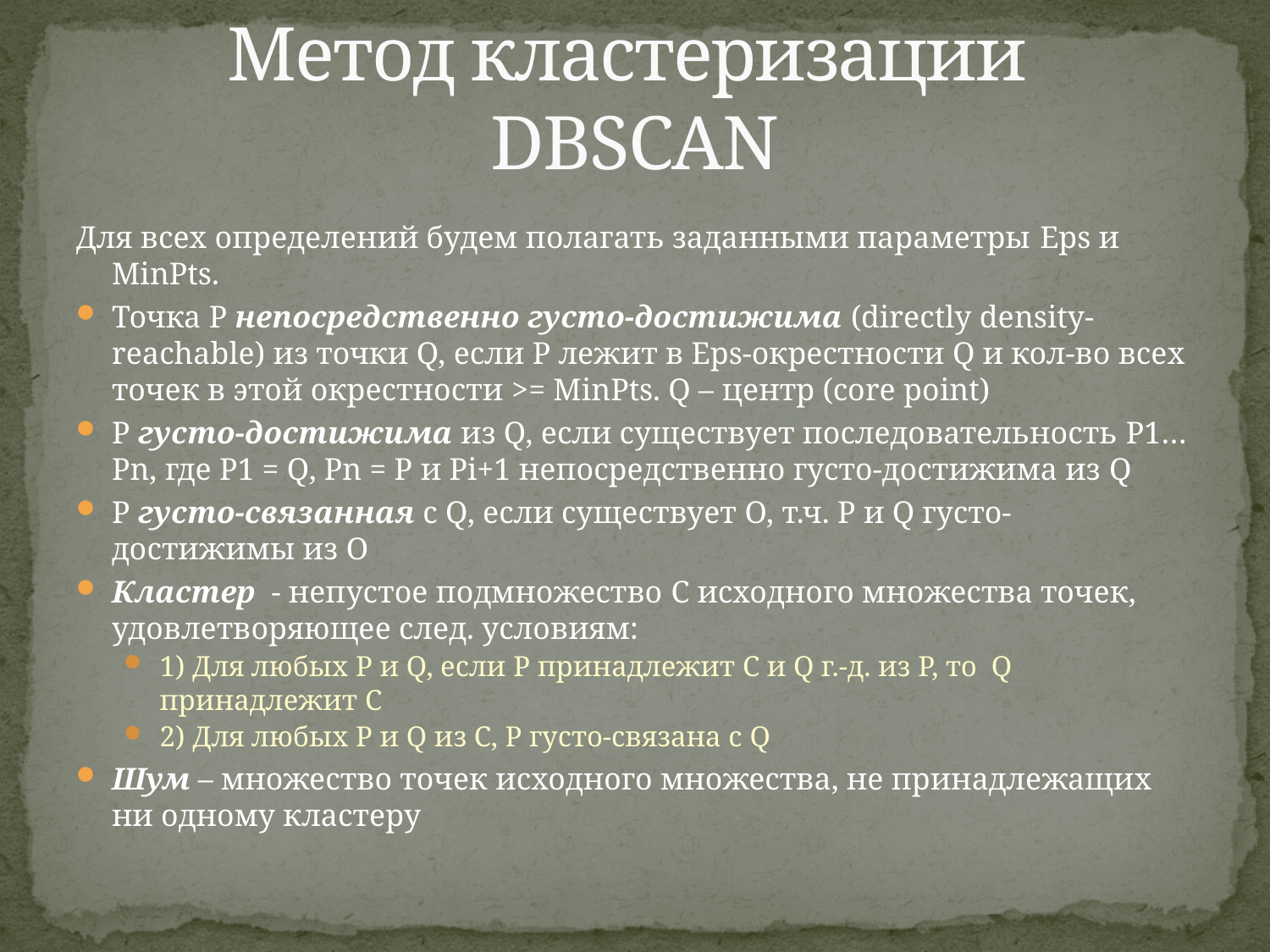

# Метод кластеризации  DBSCAN
Для всех определений будем полагать заданными параметры Eps и MinPts.
Точка P непосредственно густо-достижима (directly density-reachable) из точки Q, если P лежит в Eps-окрестности Q и кол-во всех точек в этой окрестности >= MinPts. Q – центр (core point)
P густо-достижима из Q, если существует последовательность P1…Pn, где P1 = Q, Pn = P и Pi+1 непосредственно густо-достижима из Q
P густо-связанная с Q, если существует O, т.ч. P и Q густо-достижимы из O
Кластер  - непустое подмножество C исходного множества точек, удовлетворяющее след. условиям:
1) Для любых P и Q, если P принадлежит C и Q г.-д. из P, то  Q принадлежит C
2) Для любых P и Q из C, P густо-связана с Q
Шум – множество точек исходного множества, не принадлежащих ни одному кластеру